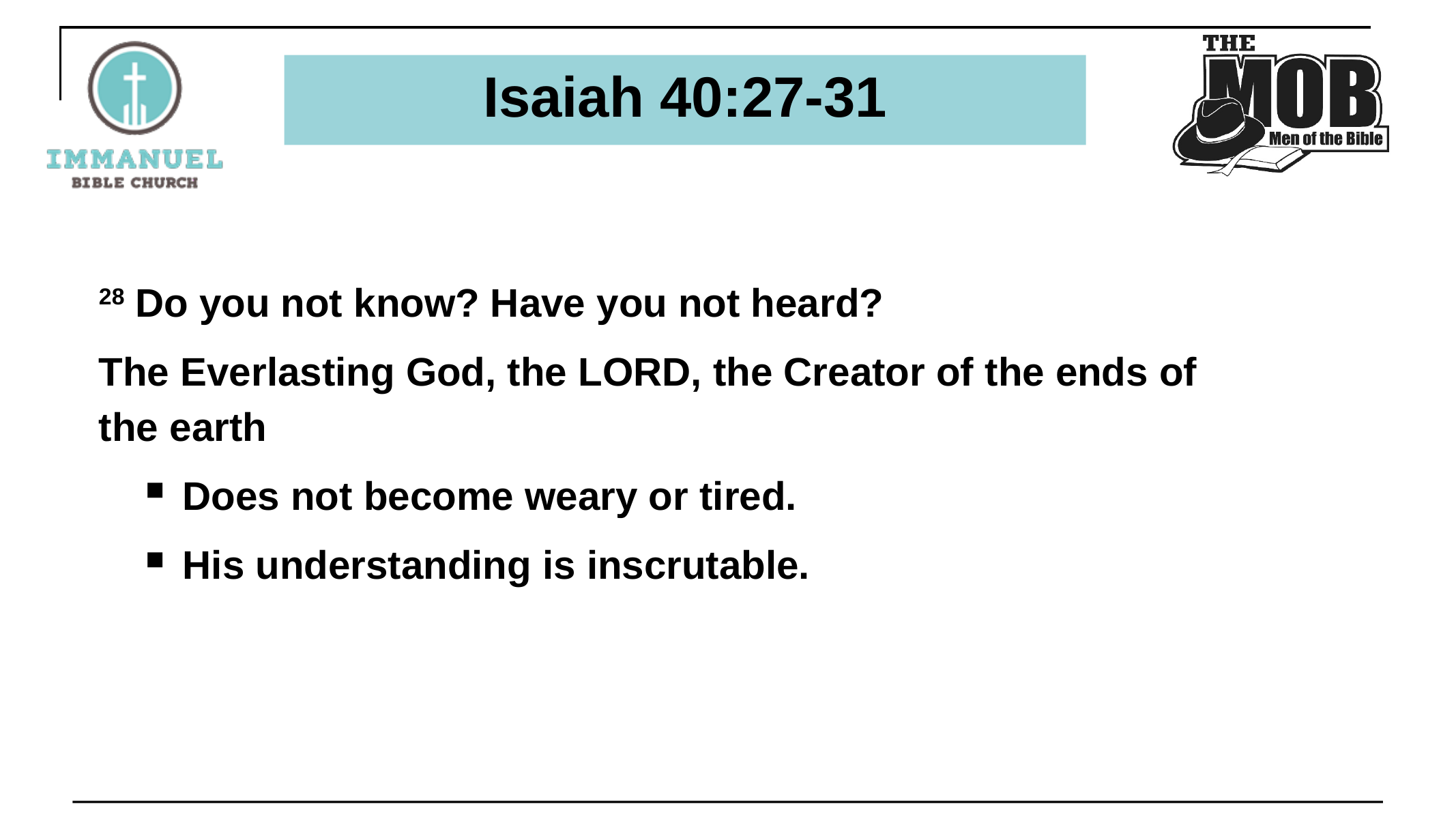

# Isaiah 40:27-31
28 Do you not know? Have you not heard?
The Everlasting God, the Lord, the Creator of the ends of the earth
Does not become weary or tired.
His understanding is inscrutable.